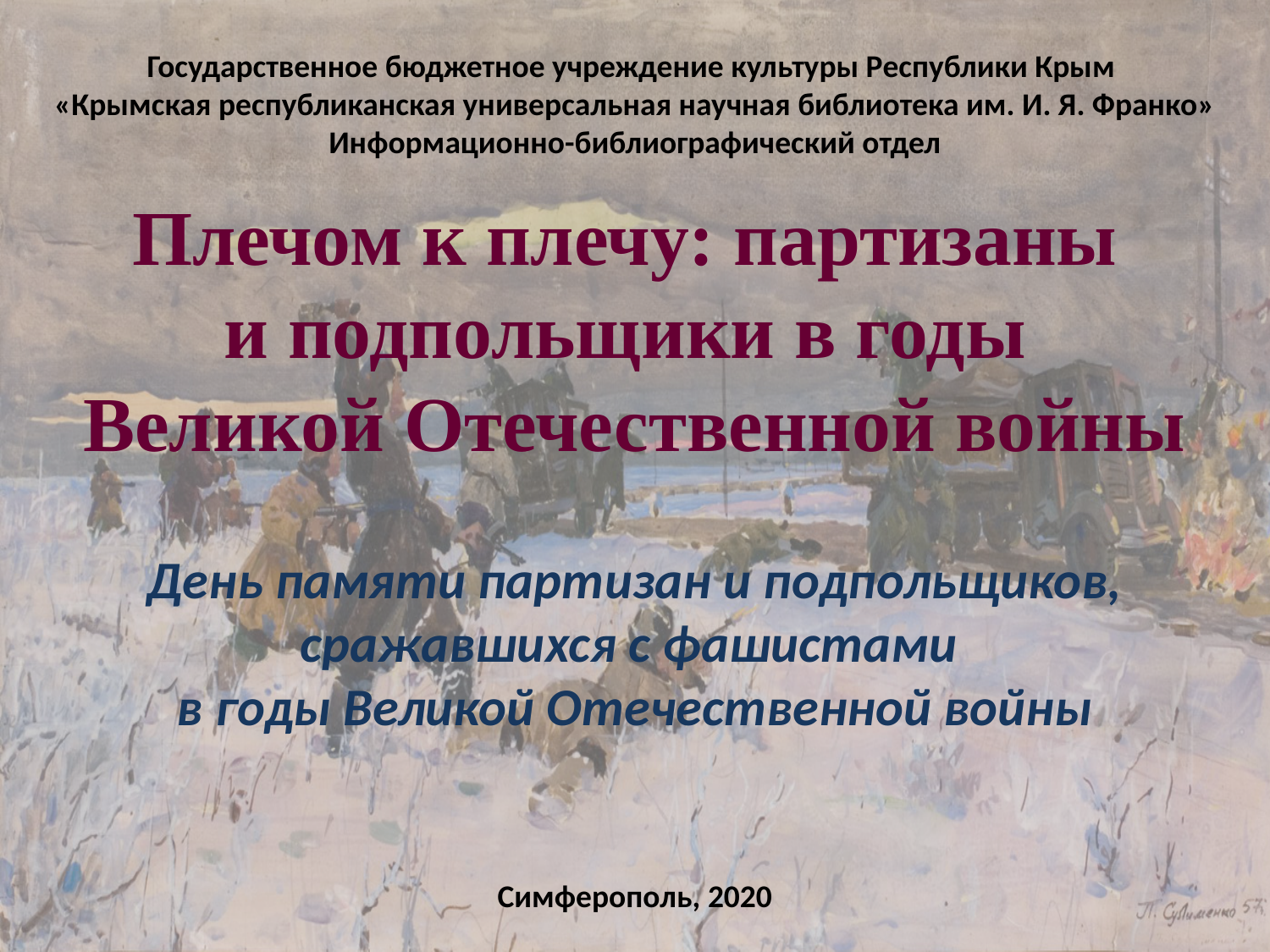

Государственное бюджетное учреждение культуры Республики Крым
«Крымская республиканская универсальная научная библиотека им. И. Я. Франко»
Информационно-библиографический отдел
# Плечом к плечу: партизаны и подпольщики в годы Великой Отечественной войны
День памяти партизан и подпольщиков, сражавшихся с фашистами
в годы Великой Отечественной войны

Симферополь, 2020